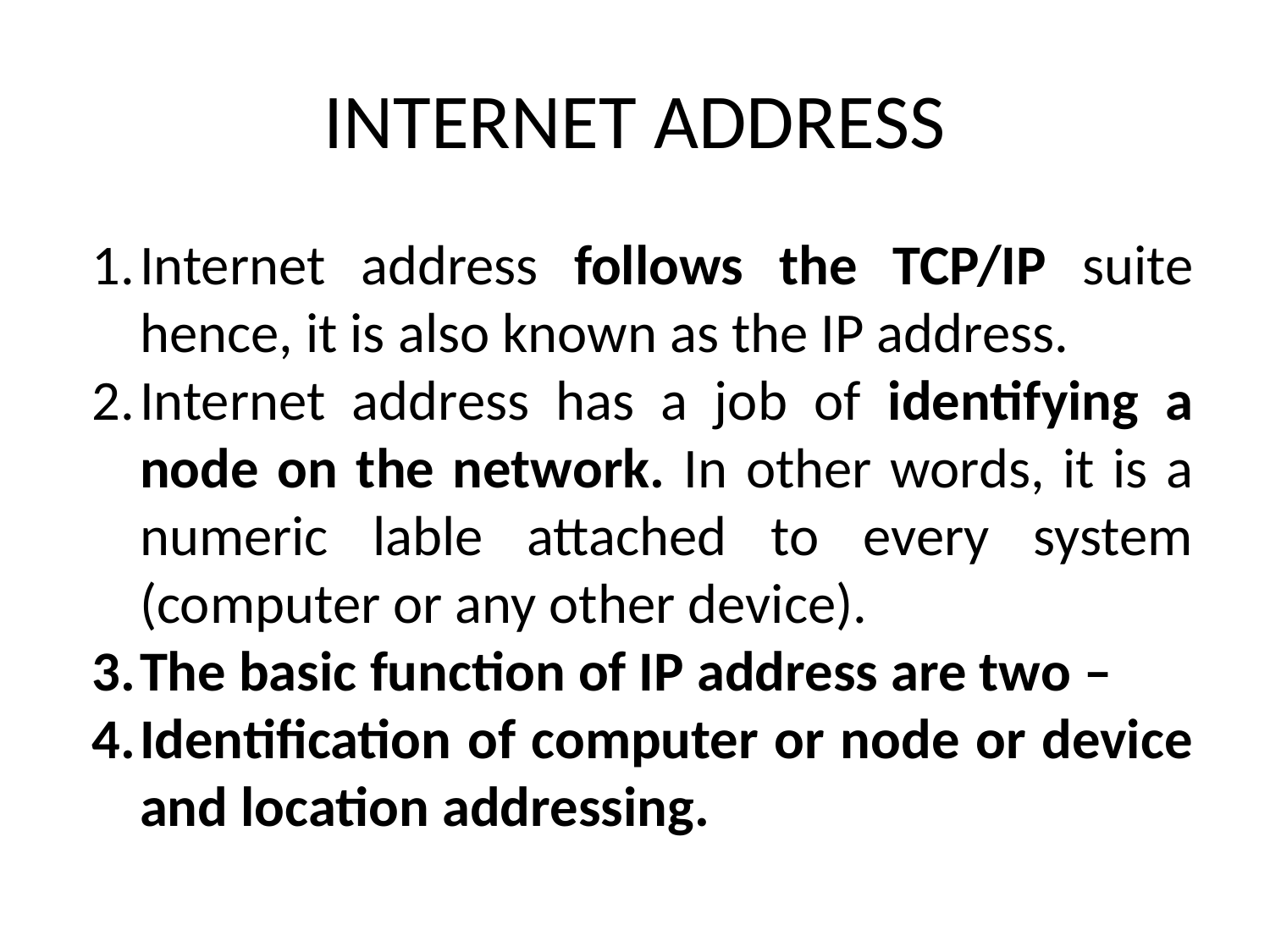

# INTERNET ADDRESS
Internet address follows the TCP/IP suite hence, it is also known as the IP address.
Internet address has a job of identifying a node on the network. In other words, it is a numeric lable attached to every system (computer or any other device).
The basic function of IP address are two –
Identification of computer or node or device and location addressing.